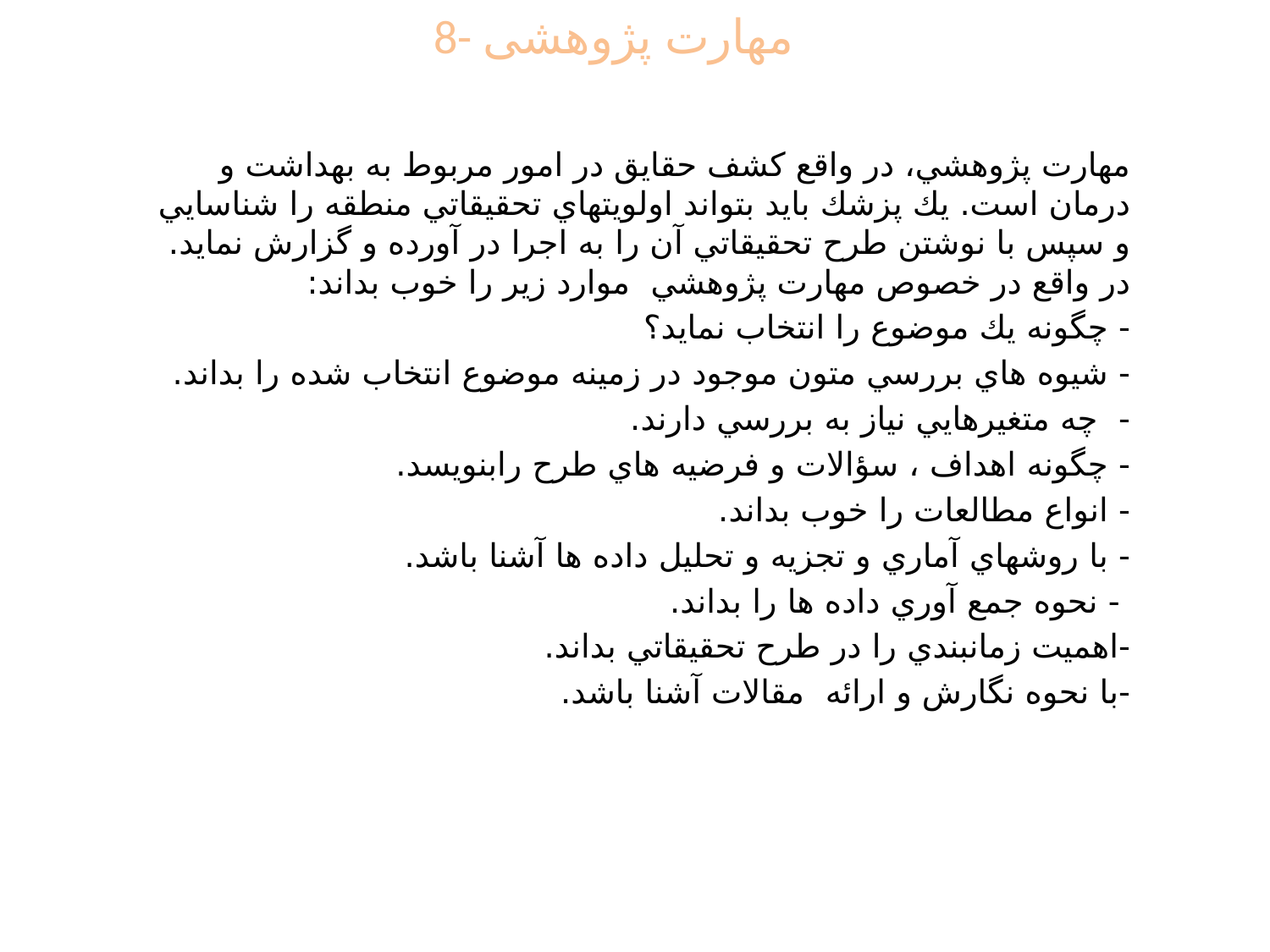

# 8- مهارت پژوهشی
مهارت پژوهشي، در واقع كشف حقايق در امور مربوط به بهداشت و درمان است. يك پزشك بايد بتواند اولويتهاي تحقيقاتي منطقه را شناسايي و سپس با نوشتن طرح تحقيقاتي آن را به اجرا در آورده و گزارش نمايد. در واقع در خصوص مهارت پژوهشي  موارد زير را خوب بداند:
- چگونه يك موضوع را انتخاب نمايد؟
- شيوه هاي بررسي متون موجود در زمينه موضوع انتخاب شده را بداند.
-  چه متغيرهايي نياز به بررسي دارند.
- چگونه اهداف ، سؤالات و فرضيه هاي طرح رابنويسد.
- انواع مطالعات را خوب بداند.
- با روشهاي آماري و تجزيه و تحليل داده ها آشنا باشد.
 - نحوه جمع آوري داده ها را بداند.
-اهميت زمانبندي را در طرح تحقيقاتي بداند.
-با نحوه نگارش و ارائه  مقالات آشنا باشد.